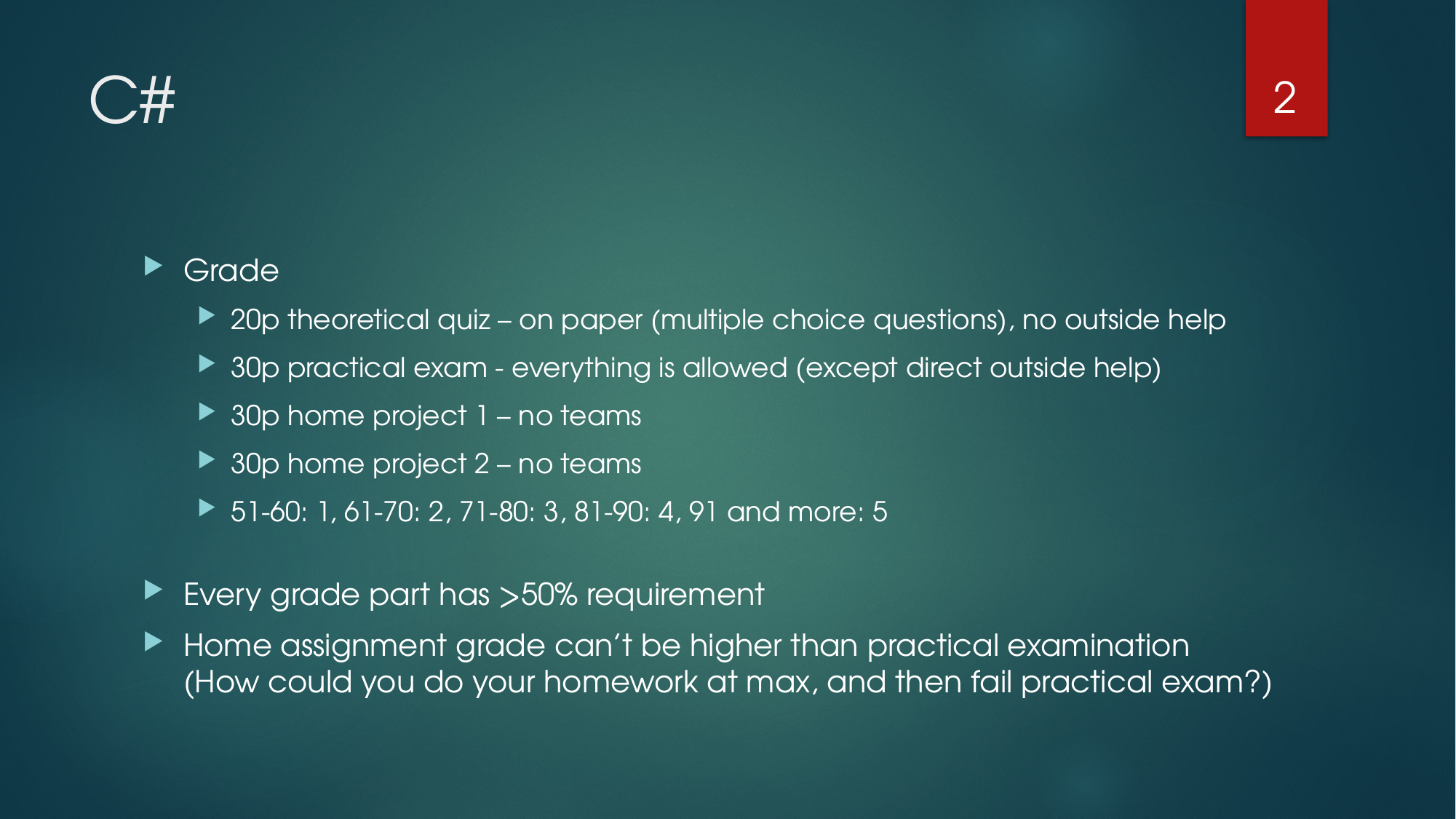

2
# C#
Grade
20p theoretical quiz – on paper (multiple choice questions), no outside help
30p practical exam - everything is allowed (except direct outside help)
30p home project 1 – no teams
30p home project 2 – no teams
51-60: 1, 61-70: 2, 71-80: 3, 81-90: 4, 91 and more: 5
Every grade part has >50% requirement
Home assignment grade can’t be higher than practical examination
(How could you do your homework at max, and then fail practical exam?)